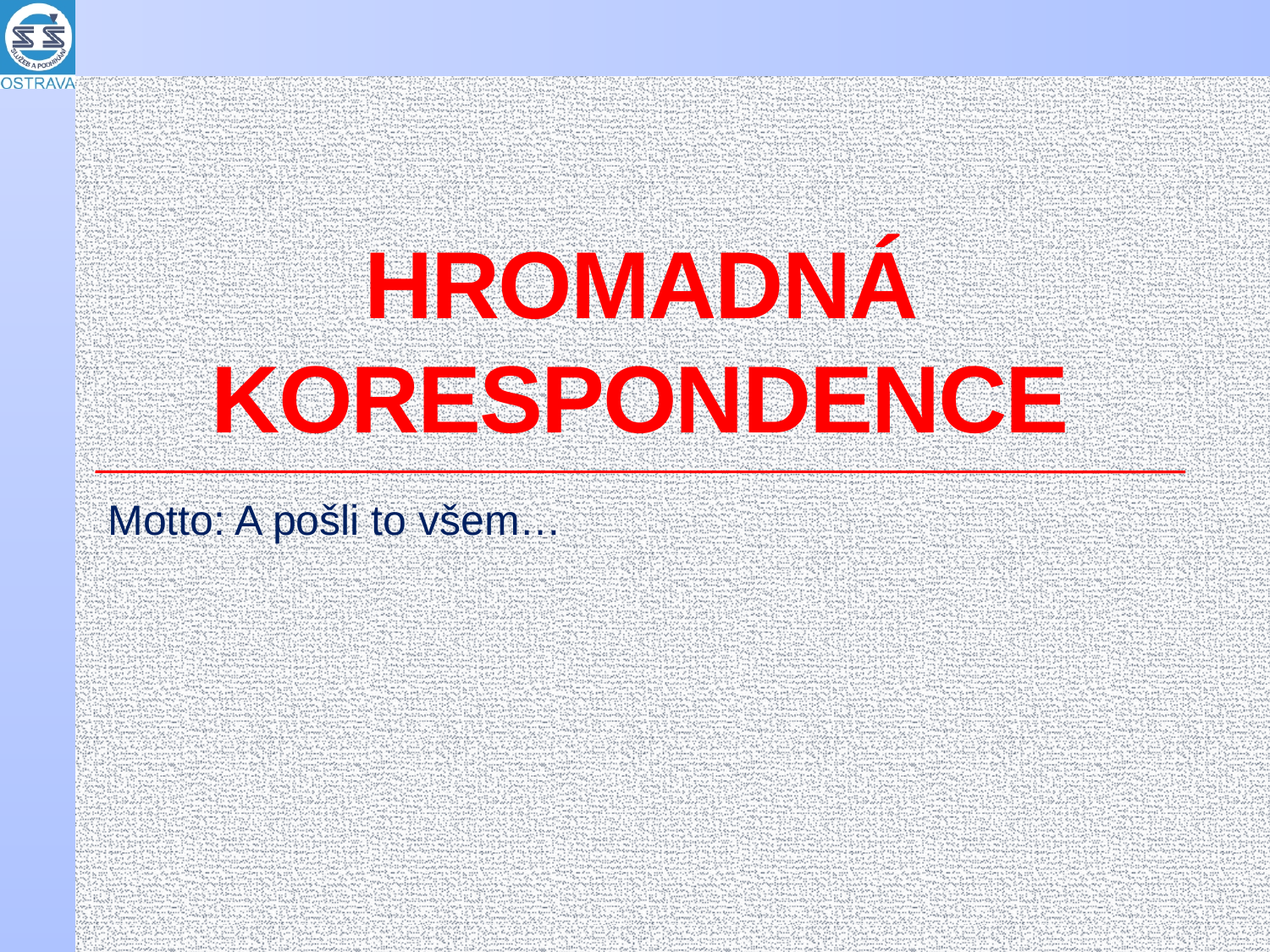

# HROMADNÁ KORESPONDENCE
Motto: A pošli to všem…